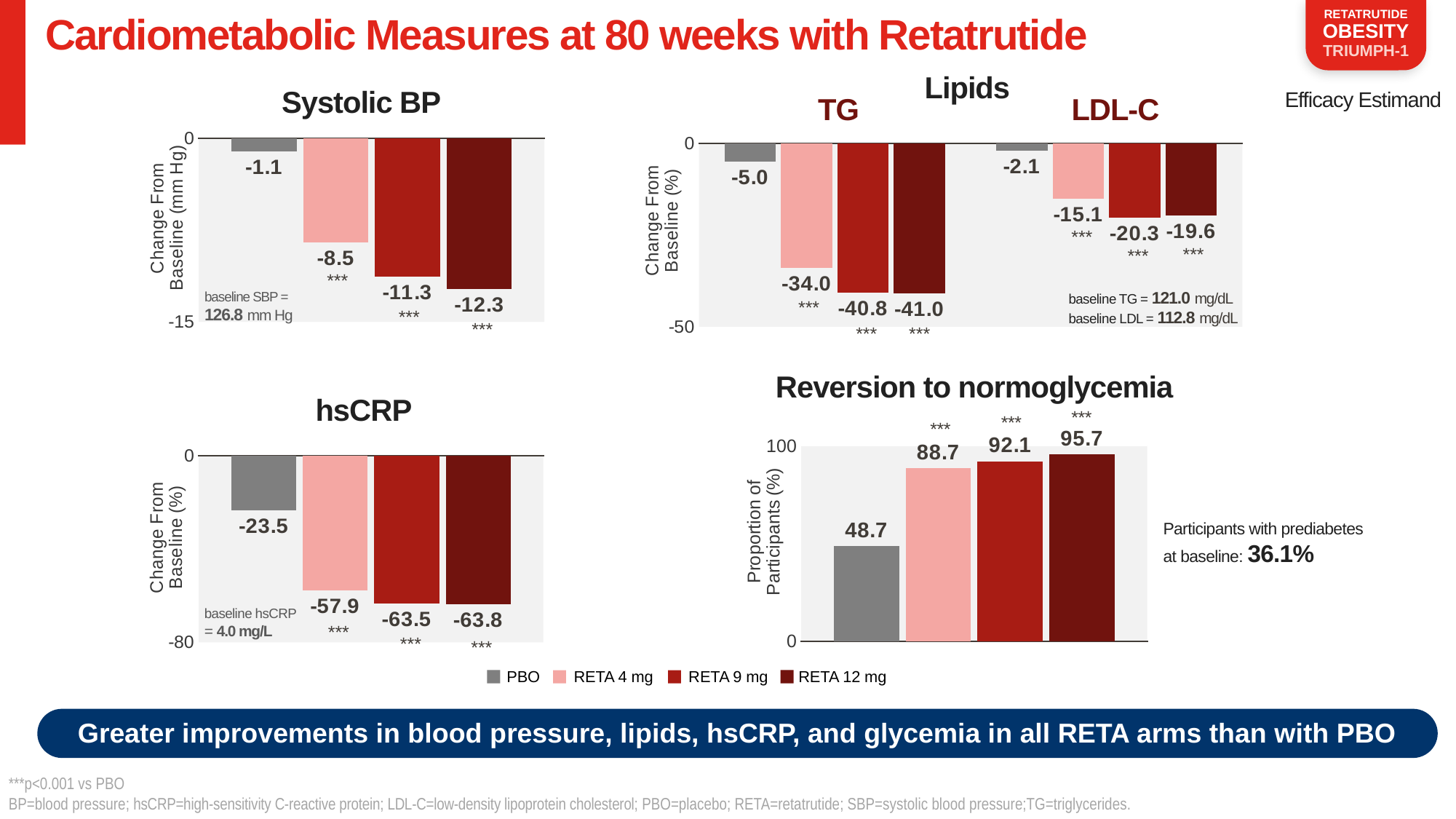

# Cardiometabolic Measures at 80 weeks with Retatrutide
Lipids
                TG                            LDL-C

### Chart

| Category | Placebo EE | RETA 4 mg | RETA 9 mg EE | RETA 12 mg EE |
|---|---|---|---|---|
| TG | -5.0 | -34.0 | -40.8 | -41.0 |
| LDL | -2.1 | -15.1 | -20.3 | -19.6 |
***
***
***
***
***
***
baseline TG = 121.0 mg/dL
baseline LDL = 112.8 mg/dL
Systolic BP

### Chart

| Category | Placebo EE | RETA 4 mg | RETA 9 mg EE | RETA 12 mg EE |
|---|---|---|---|---|
| SBP | -1.1 | -8.5 | -11.3 | -12.3 |
***

***
***
baseline SBP =
126.8 mm Hg
Efficacy Estimand
Reversion to normoglycemia
hsCRP

### Chart

| Category | Placebo EE | RETA 4 mg | RETA 9 mg EE | RETA 12 mg EE |
|---|---|---|---|---|
| hsCRP | -23.5 | -57.9 | -63.5 | -63.8 |
***
***
***
baseline hsCRP
= 4.0 mg/L

### Chart

| Category | Placebo EE | RETA 4 mg | RETA 9 mg EE | RETA 12 mg EE |
|---|---|---|---|---|
| Normoglycemia | 48.7 | 88.7 | 92.1 | 95.7 |
Participants with prediabetes
at baseline: 36.1%
PBO

RETA 4 mg

RETA 9 mg

RETA 12 mg

Greater improvements in blood pressure, lipids, hsCRP, and glycemia in all RETA arms than with PBO
***p<0.001 vs PBO
BP=blood pressure; hsCRP=high-sensitivity C-reactive protein; LDL-C=low-density lipoprotein cholesterol; PBO=placebo; RETA=retatrutide; SBP=systolic blood pressure;TG=triglycerides.